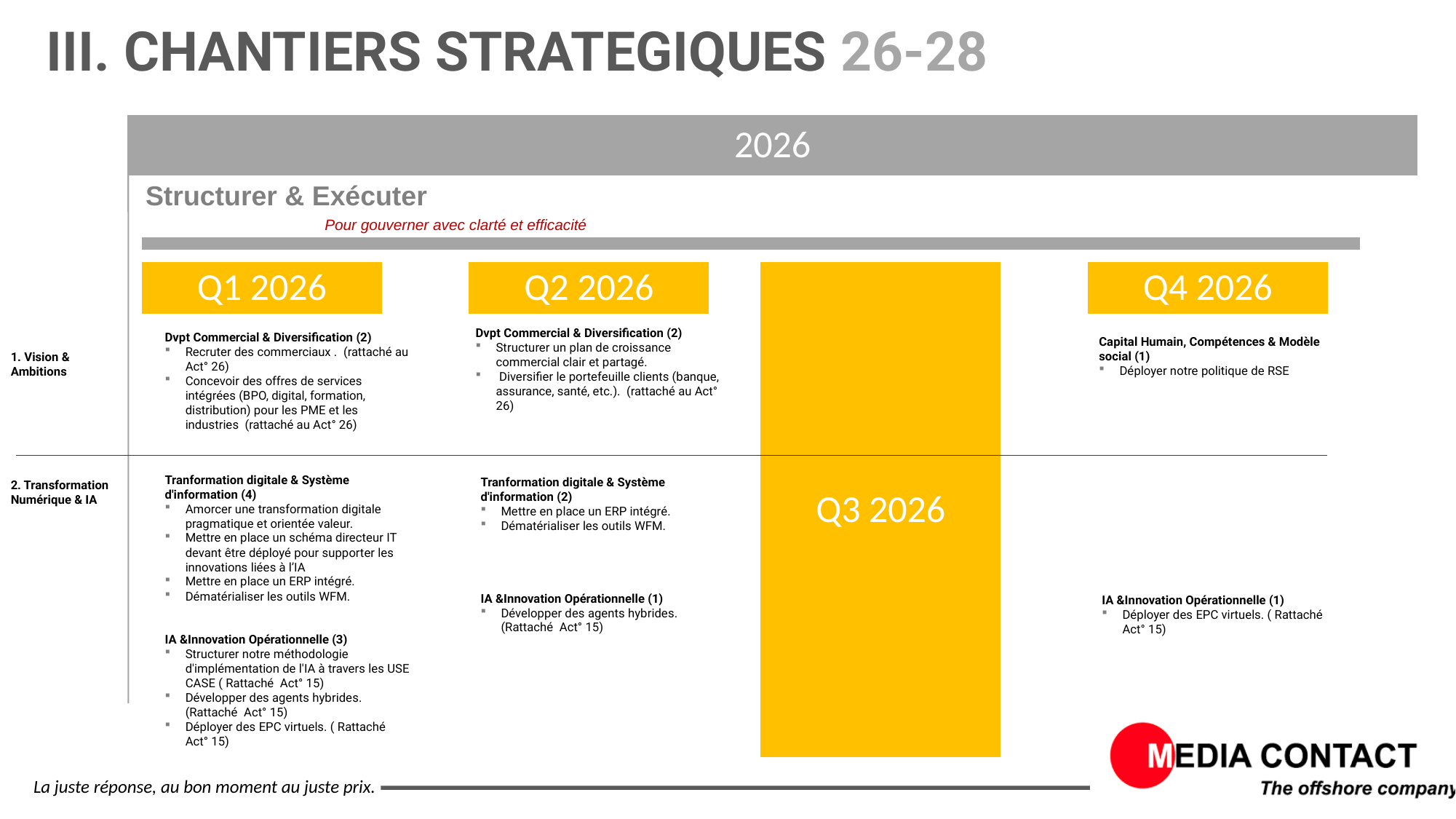

III. CHANTIERS STRATEGIQUES 26-28
2026
Structurer & Exécuter

Pour gouverner avec clarté et efficacité

Q1 2026
Q2 2026
Q3 2026
Q4 2026
Dvpt Commercial & Diversification (2)
Structurer un plan de croissance commercial clair et partagé.
 Diversifier le portefeuille clients (banque, assurance, santé, etc.).  (rattaché au Act° 26)
Dvpt Commercial & Diversification (2)
Recruter des commerciaux .  (rattaché au Act° 26)
Concevoir des offres de services intégrées (BPO, digital, formation, distribution) pour les PME et les industries  (rattaché au Act° 26)
Capital Humain, Compétences & Modèle social (1)
Déployer notre politique de RSE
1. Vision & Ambitions
Tranformation digitale & Système d'information (4)
Amorcer une transformation digitale pragmatique et orientée valeur.
Mettre en place un schéma directeur IT devant être déployé pour supporter les innovations liées à l’IA
Mettre en place un ERP intégré.
Dématérialiser les outils WFM.

IA &Innovation Opérationnelle (3)
Structurer notre méthodologie d'implémentation de l'IA à travers les USE CASE ( Rattaché  Act° 15)
Développer des agents hybrides.  (Rattaché  Act° 15)
Déployer des EPC virtuels. ( Rattaché  Act° 15)

Tranformation digitale & Système d'information (2)
Mettre en place un ERP intégré.
Dématérialiser les outils WFM.

IA &Innovation Opérationnelle (1)
Développer des agents hybrides.  (Rattaché  Act° 15)
2. Transformation Numérique & IA
IA &Innovation Opérationnelle (1)
Déployer des EPC virtuels. ( Rattaché  Act° 15)

La juste réponse, au bon moment au juste prix.